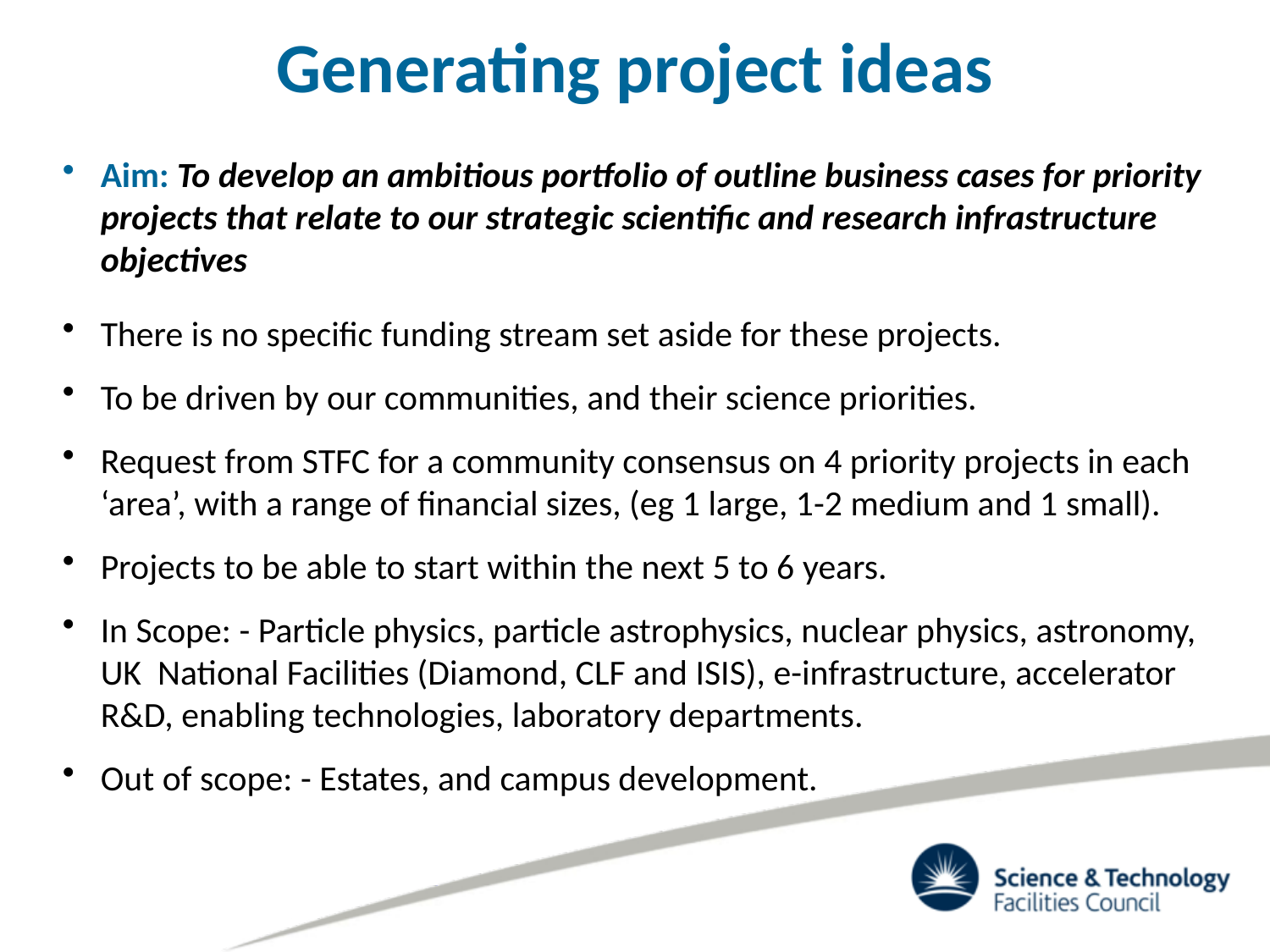

Generating project ideas
Aim: To develop an ambitious portfolio of outline business cases for priority projects that relate to our strategic scientific and research infrastructure objectives
There is no specific funding stream set aside for these projects.
To be driven by our communities, and their science priorities.
Request from STFC for a community consensus on 4 priority projects in each ‘area’, with a range of financial sizes, (eg 1 large, 1-2 medium and 1 small).
Projects to be able to start within the next 5 to 6 years.
In Scope: - Particle physics, particle astrophysics, nuclear physics, astronomy, UK  National Facilities (Diamond, CLF and ISIS), e-infrastructure, accelerator R&D, enabling technologies, laboratory departments.
Out of scope: - Estates, and campus development.